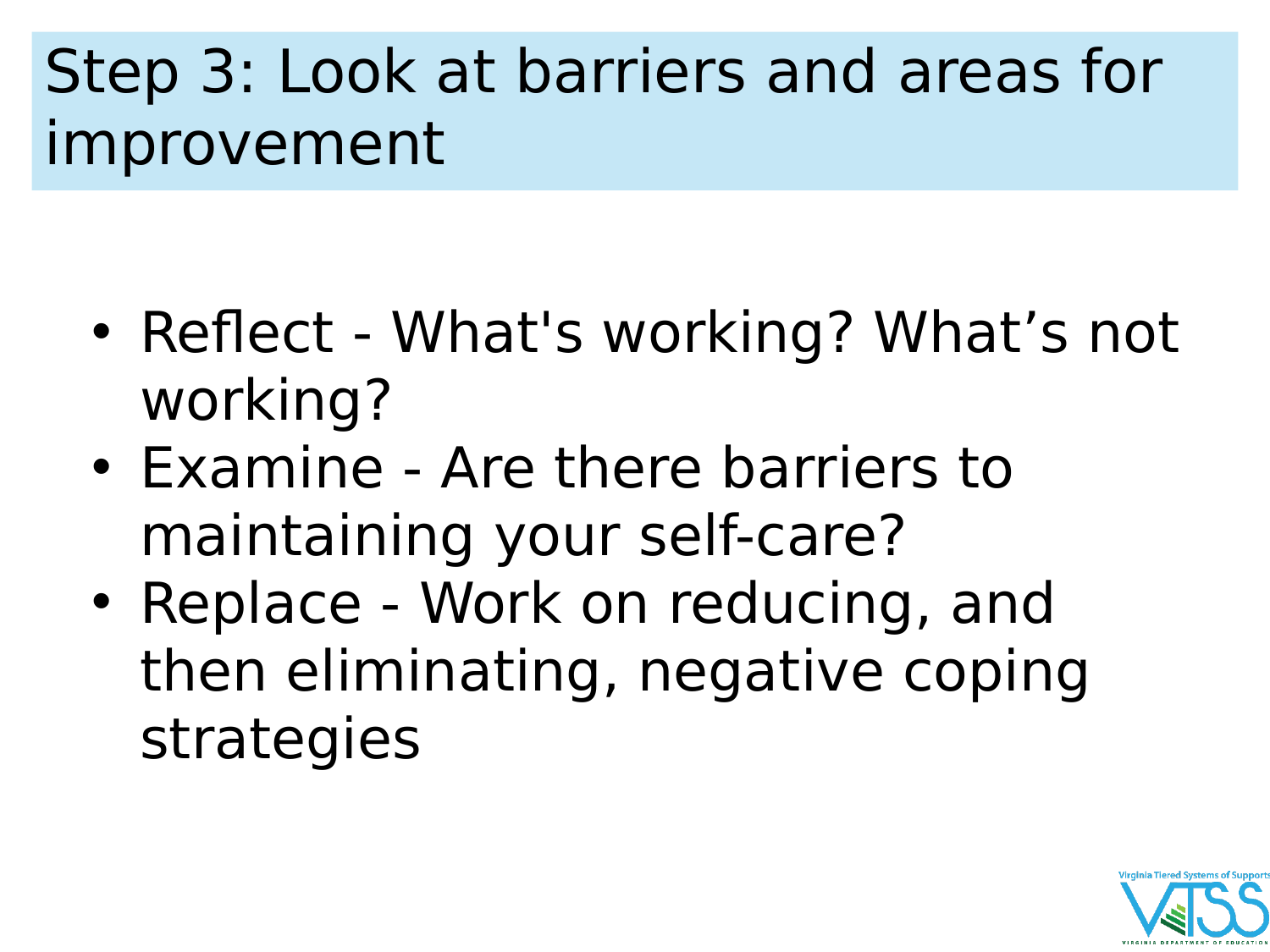

# Step 3: Look at barriers and areas for
improvement

Reflect - What's working? What’s not working?
Examine - Are there barriers to maintaining your self-care?
Replace - Work on reducing, and then eliminating, negative coping strategies